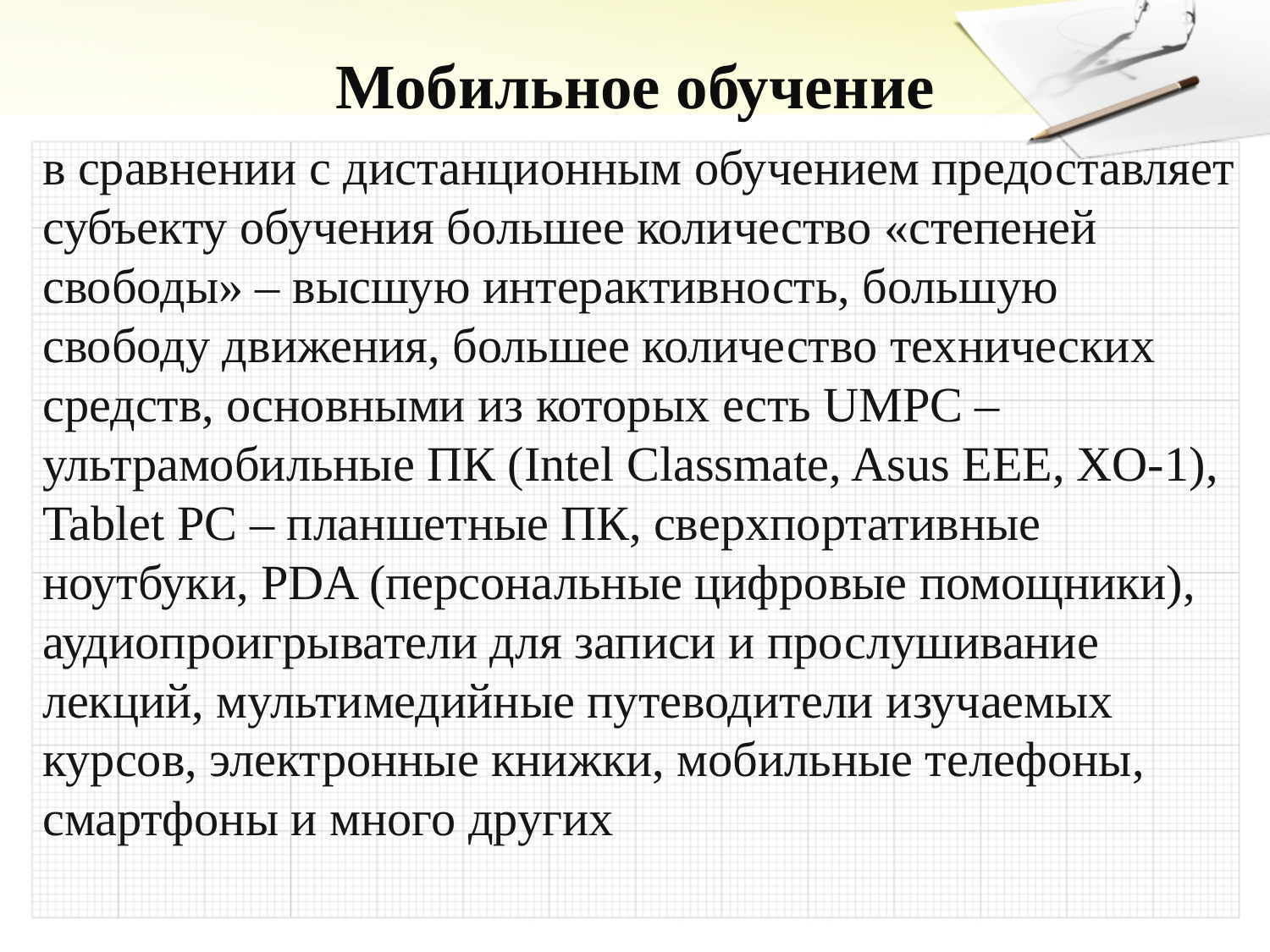

# Мобильное обучение
в сравнении с дистанционным обучением предоставляет субъекту обучения большее количество «степеней свободы» – высшую интерактивность, большую свободу движения, большее количество технических средств, основными из которых есть UMPC – ультрамобильные ПК (Intel Classmate, Asus EEE, XO-1), Tablet PC – планшетные ПК, сверхпортативные ноутбуки, PDA (персональные цифровые помощники), аудиопроигрыватели для записи и прослушивание лекций, мультимедийные путеводители изучаемых курсов, электронные книжки, мобильные телефоны, смартфоны и много других